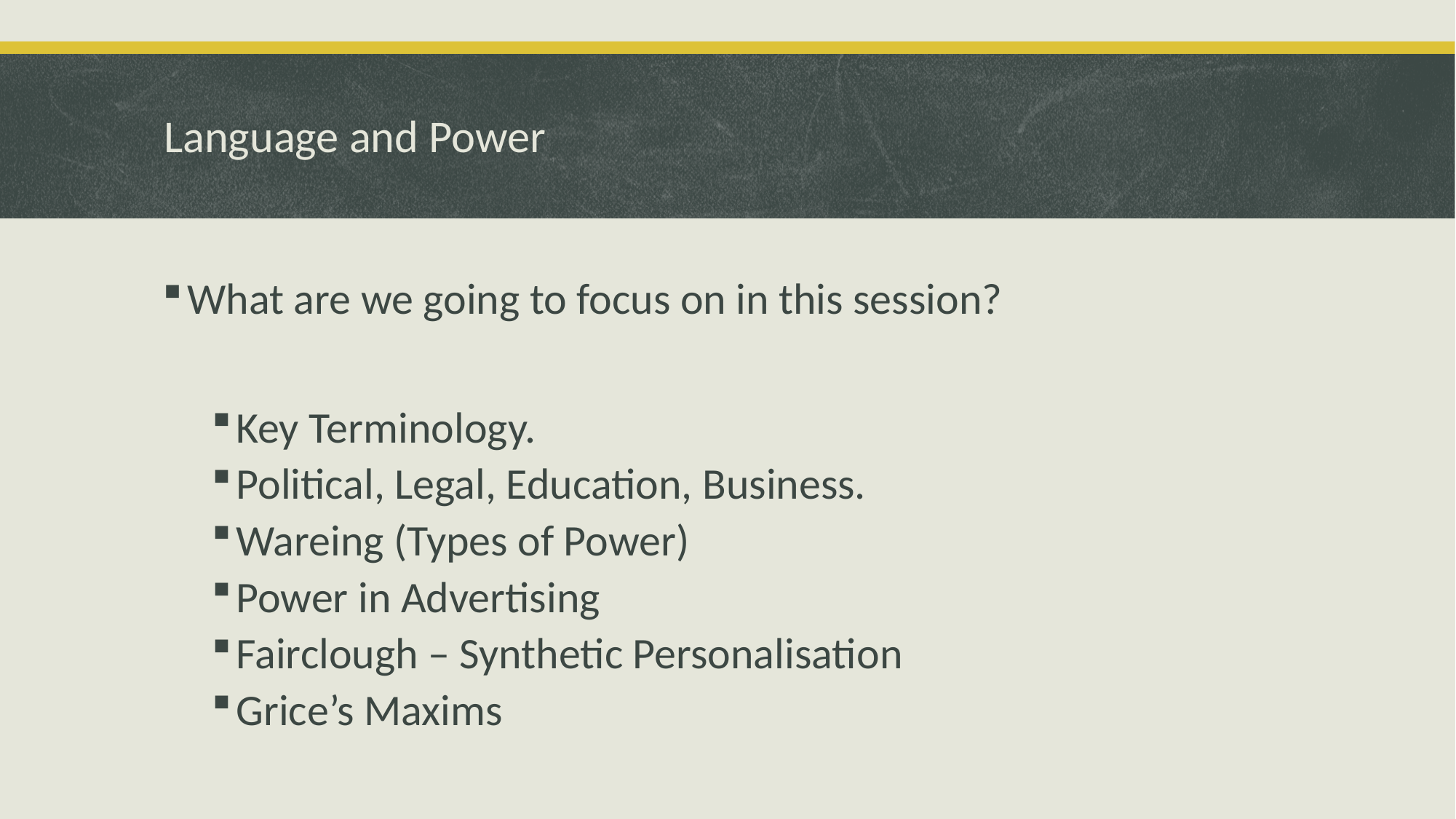

# Language and Power
What are we going to focus on in this session?

Key Terminology.
Political, Legal, Education, Business.
Wareing (Types of Power)
Power in Advertising
Fairclough – Synthetic Personalisation
Grice’s Maxims